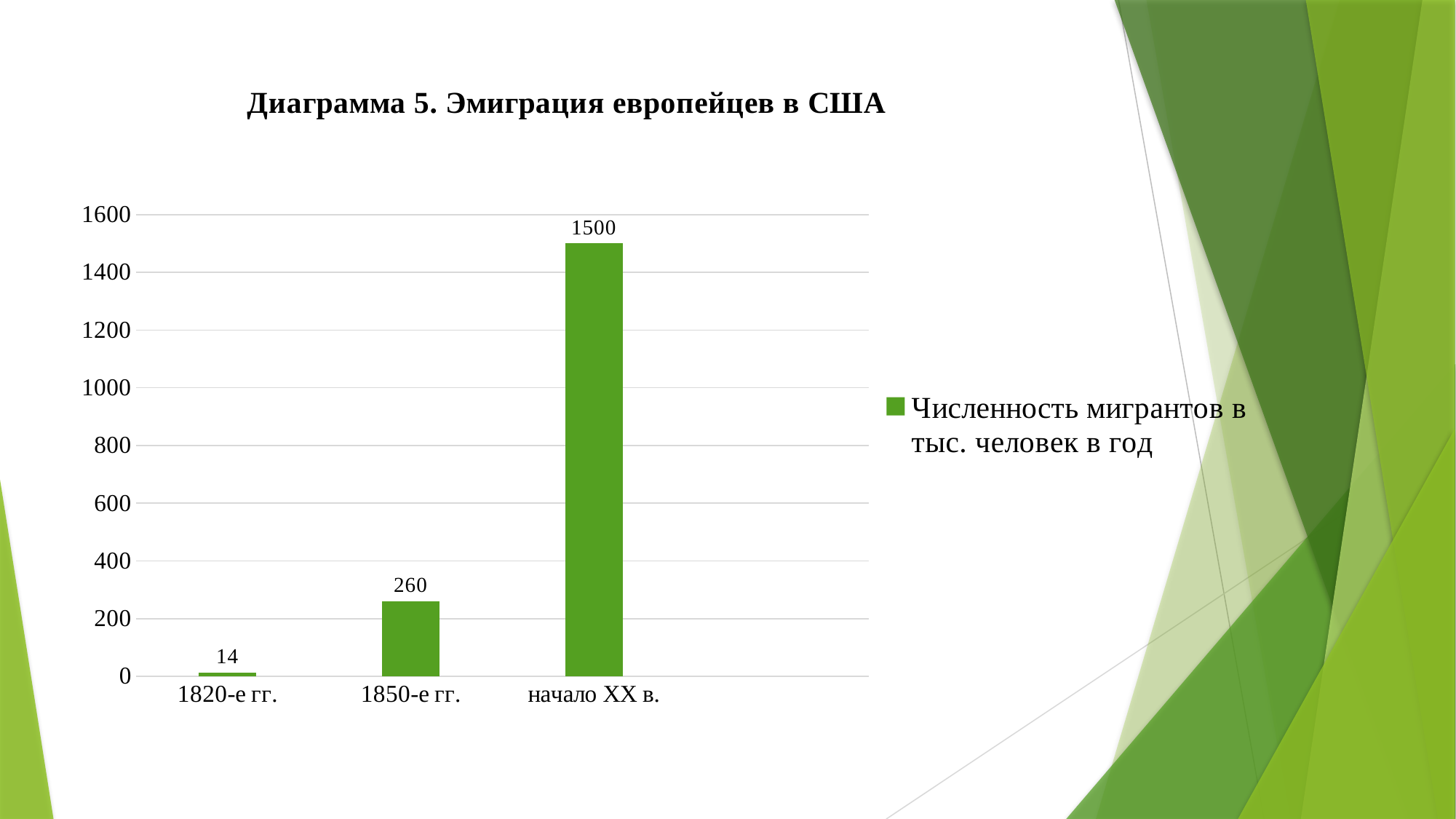

### Chart: Диаграмма 5. Эмиграция европейцев в США

| Category | Численность мигрантов в тыс. человек в год |
|---|---|
| 1820-е гг. | 14.0 |
| 1850-е гг. | 260.0 |
| начало ХХ в. | 1500.0 |